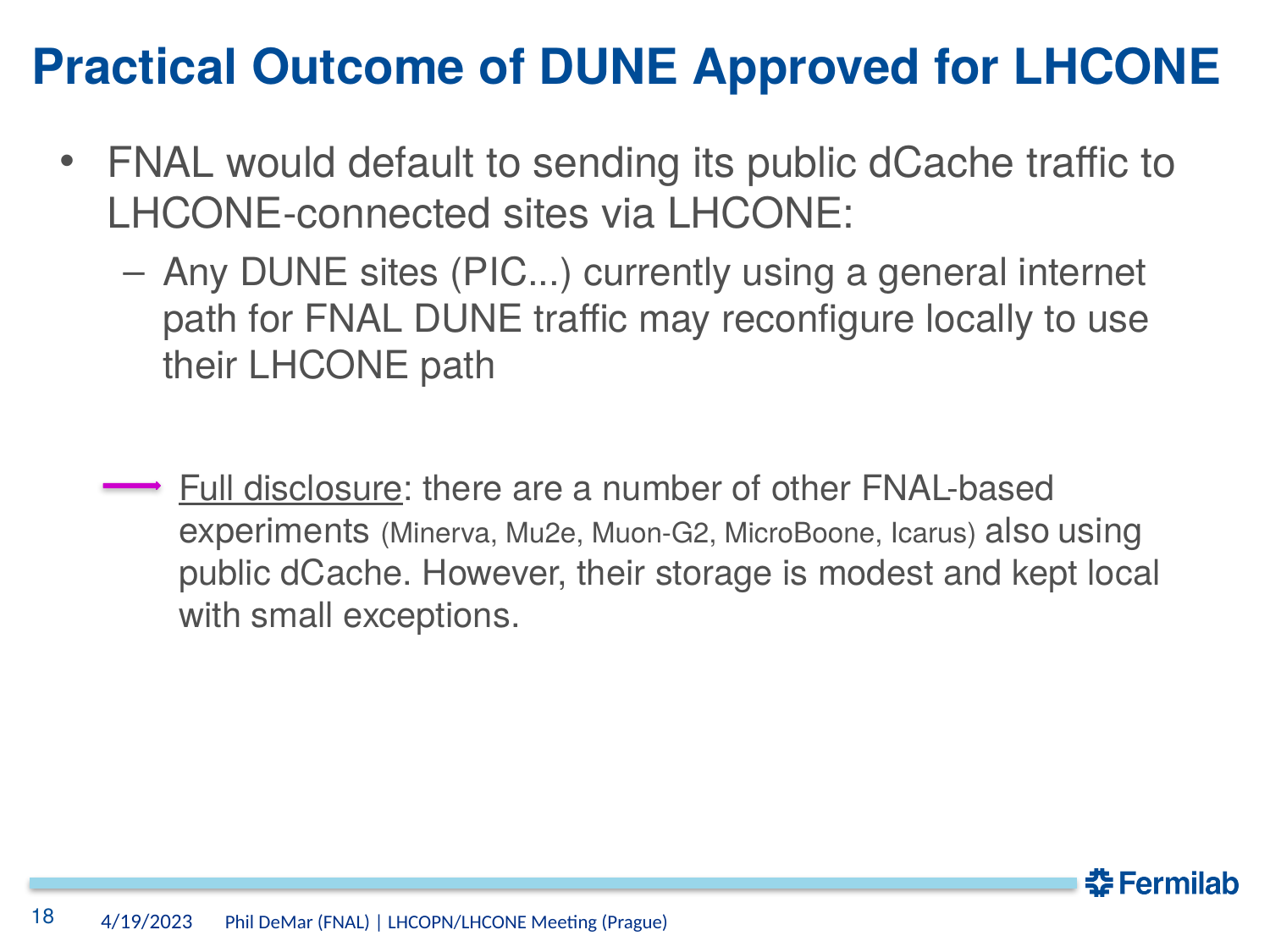

# Practical Outcome of DUNE Approved for LHCONE
FNAL would default to sending its public dCache traffic to LHCONE-connected sites via LHCONE:
Any DUNE sites (PIC...) currently using a general internet path for FNAL DUNE traffic may reconfigure locally to use their LHCONE path

Full disclosure: there are a number of other FNAL-based experiments (Minerva, Mu2e, Muon-G2, MicroBoone, Icarus) also using public dCache. However, their storage is modest and kept local with small exceptions.

4/19/2023
18
Phil DeMar (FNAL) | LHCOPN/LHCONE Meeting (Prague)